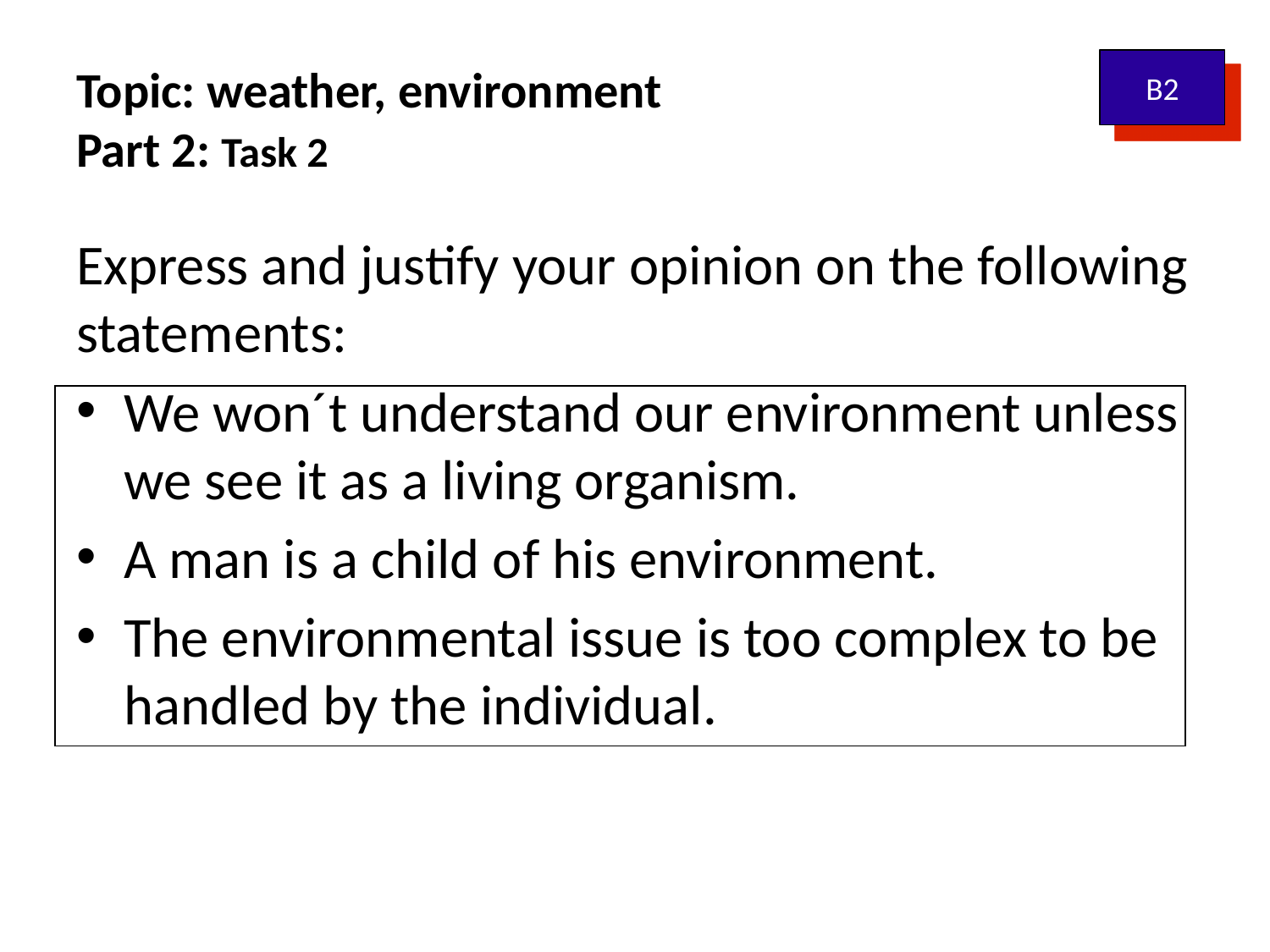

# Topic: weather, environment Part 2: Task 2
B2
Express and justify your opinion on the following statements:
We won´t understand our environment unless we see it as a living organism.
A man is a child of his environment.
The environmental issue is too complex to be handled by the individual.

|  |
| --- |